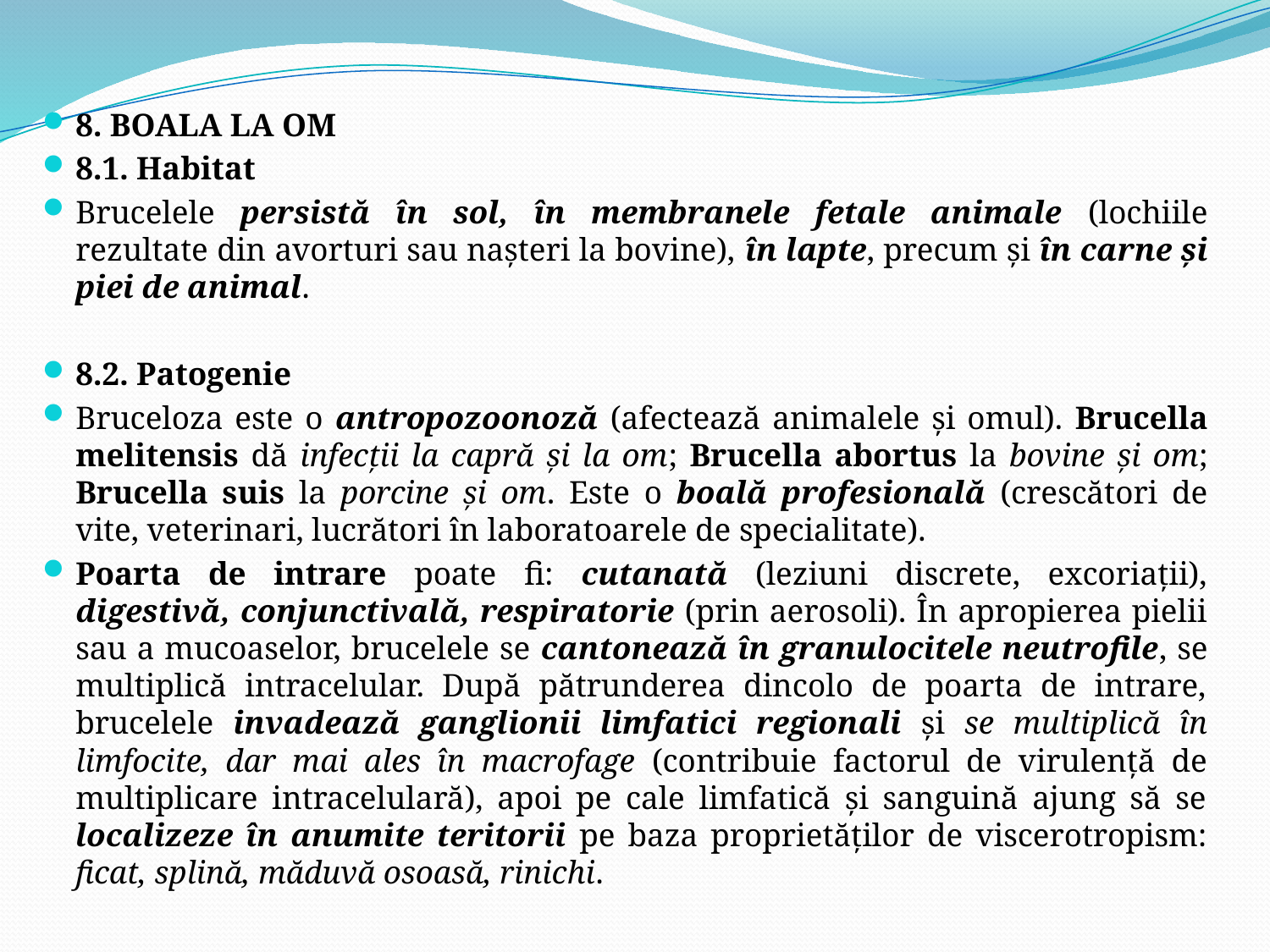

8. BOALA LA OM
8.1. Habitat
Brucelele persistă în sol, în membranele fetale animale (lochiile rezultate din avorturi sau naşteri la bovine), în lapte, precum şi în carne şi piei de animal.

8.2. Patogenie
Bruceloza este o antropozoonoză (afectează animalele şi omul). Brucella melitensis dă infecţii la capră şi la om; Brucella abortus la bovine şi om; Brucella suis la porcine şi om. Este o boală profesională (crescători de vite, veterinari, lucrători în laboratoarele de specialitate).
Poarta de intrare poate fi: cutanată (leziuni discrete, excoriaţii), digestivă, conjunctivală, respiratorie (prin aerosoli). În apropierea pielii sau a mucoaselor, brucelele se cantonează în granulocitele neutrofile, se multiplică intracelular. După pătrunderea dincolo de poarta de intrare, brucelele invadează ganglionii limfatici regionali şi se multiplică în limfocite, dar mai ales în macrofage (contribuie factorul de virulenţă de multiplicare intracelulară), apoi pe cale limfatică şi sanguină ajung să se localizeze în anumite teritorii pe baza proprietăţilor de viscerotropism: ficat, splină, măduvă osoasă, rinichi.